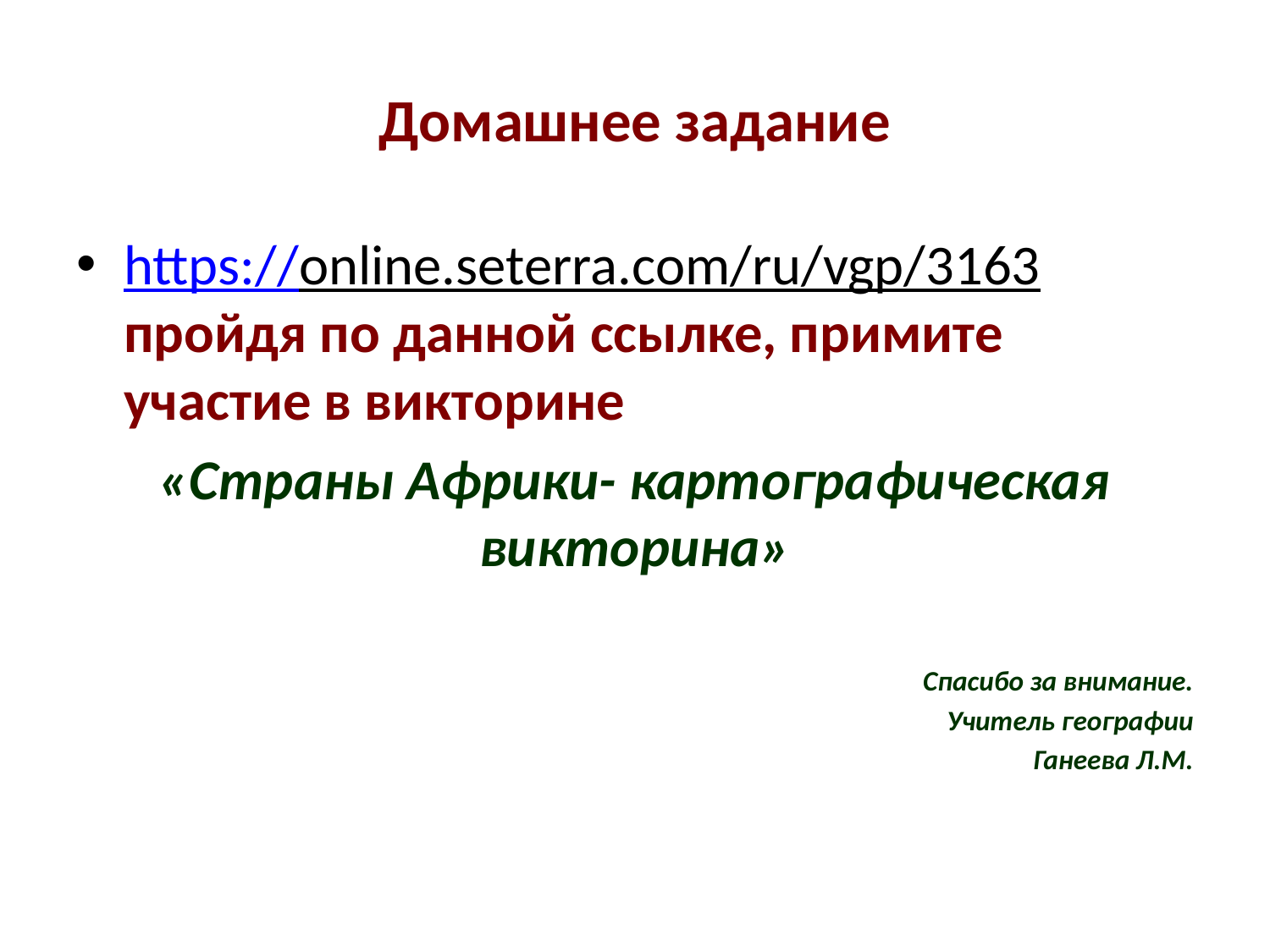

# Домашнее задание
https://online.seterra.com/ru/vgp/3163 пройдя по данной ссылке, примите участие в викторине
«Страны Африки- картографическая викторина»

Спасибо за внимание.
Учитель географии
 Ганеева Л.М.